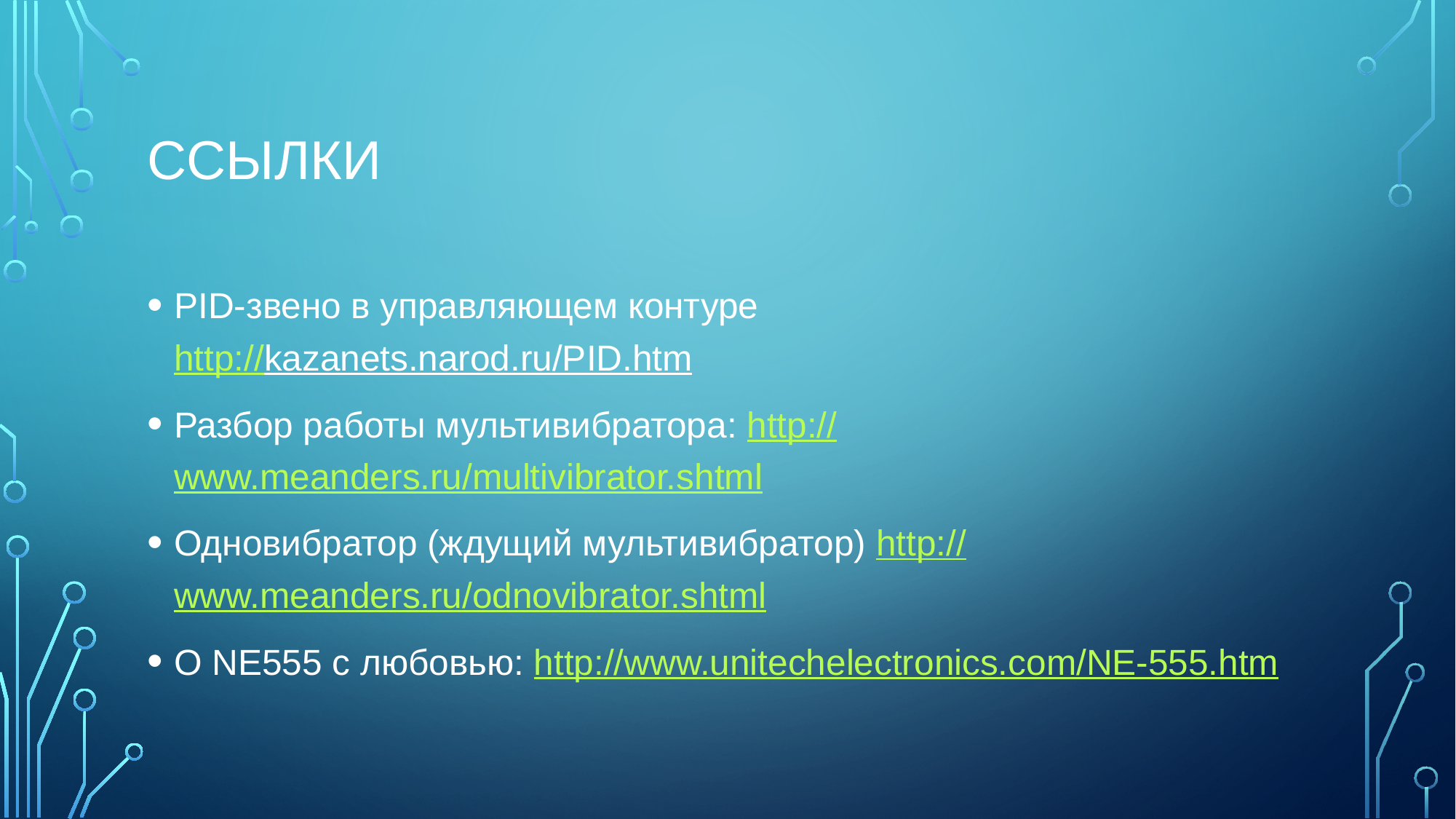

# Ссылки
PID-звено в управляющем контуре
http://kazanets.narod.ru/PID.htm
Разбор работы мультивибратора: http://www.meanders.ru/multivibrator.shtml
Одновибратор (ждущий мультивибратор) http://www.meanders.ru/odnovibrator.shtml
О NE555 с любовью: http://www.unitechelectronics.com/NE-555.htm